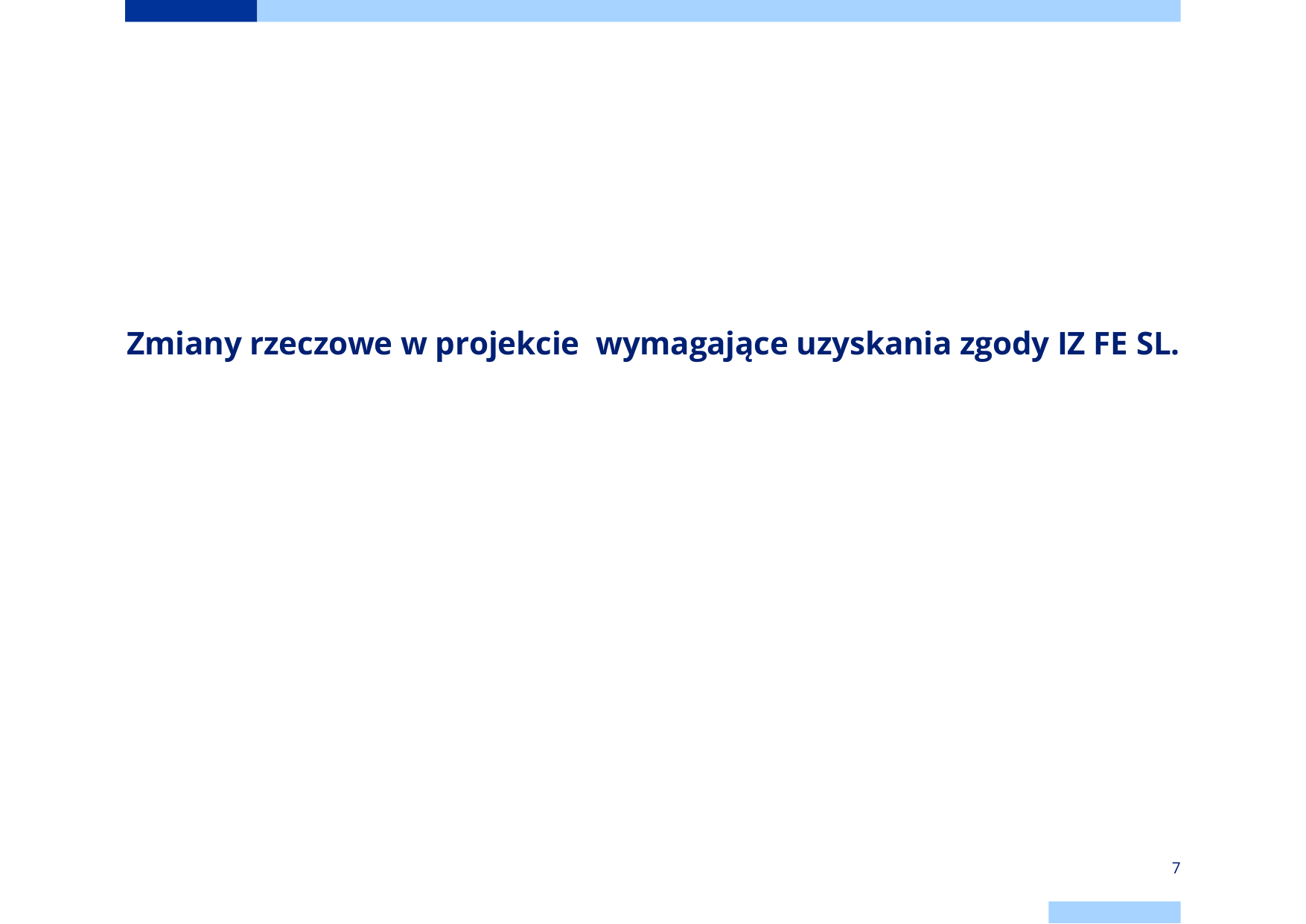

# Zmiany rzeczowe w projekcie  wymagające uzyskania zgody IZ FE SL.
7